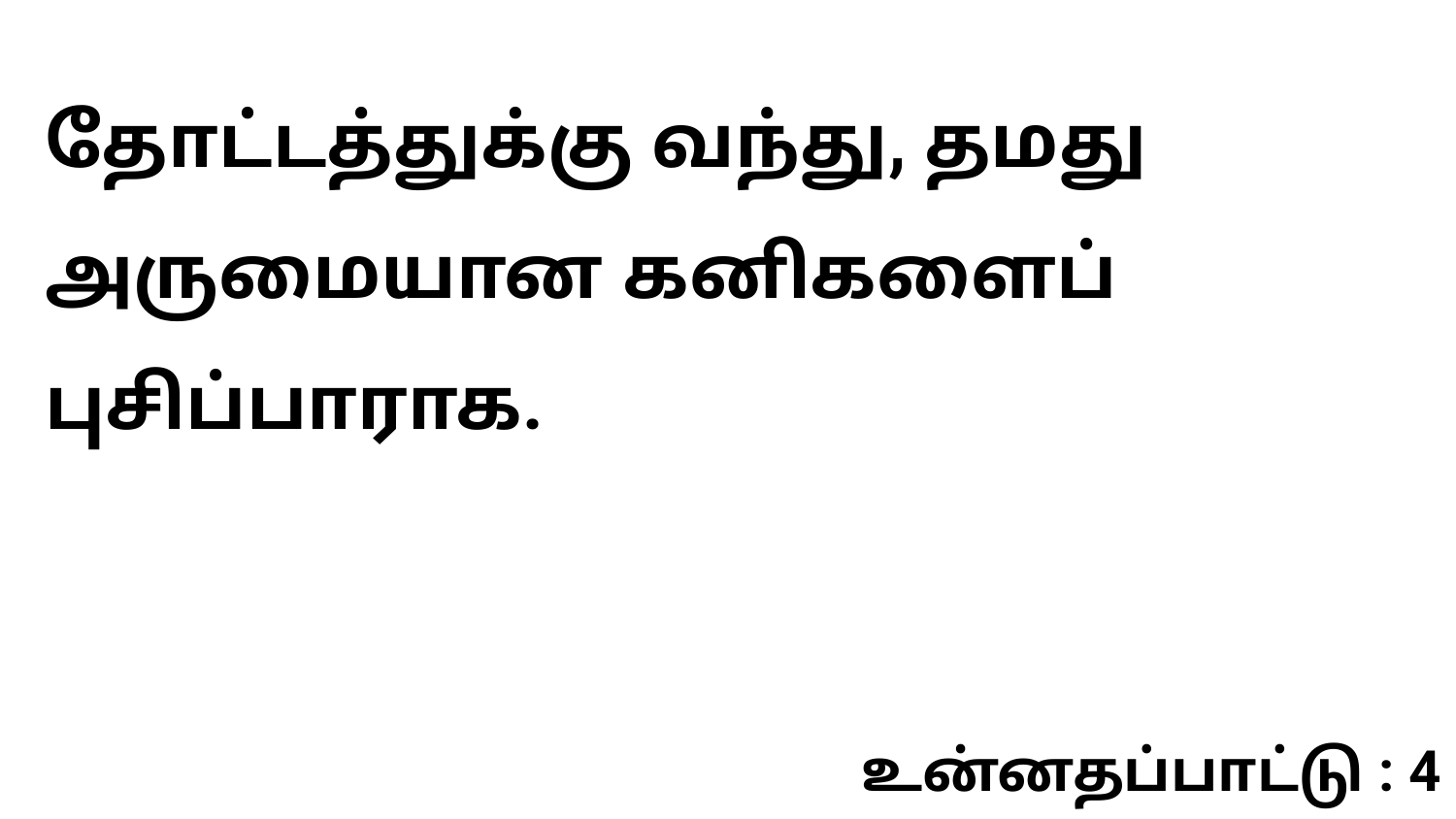

தோட்டத்துக்கு வந்து, தமது அருமையான கனிகளைப் புசிப்பாராக.
உன்னதப்பாட்டு : 4